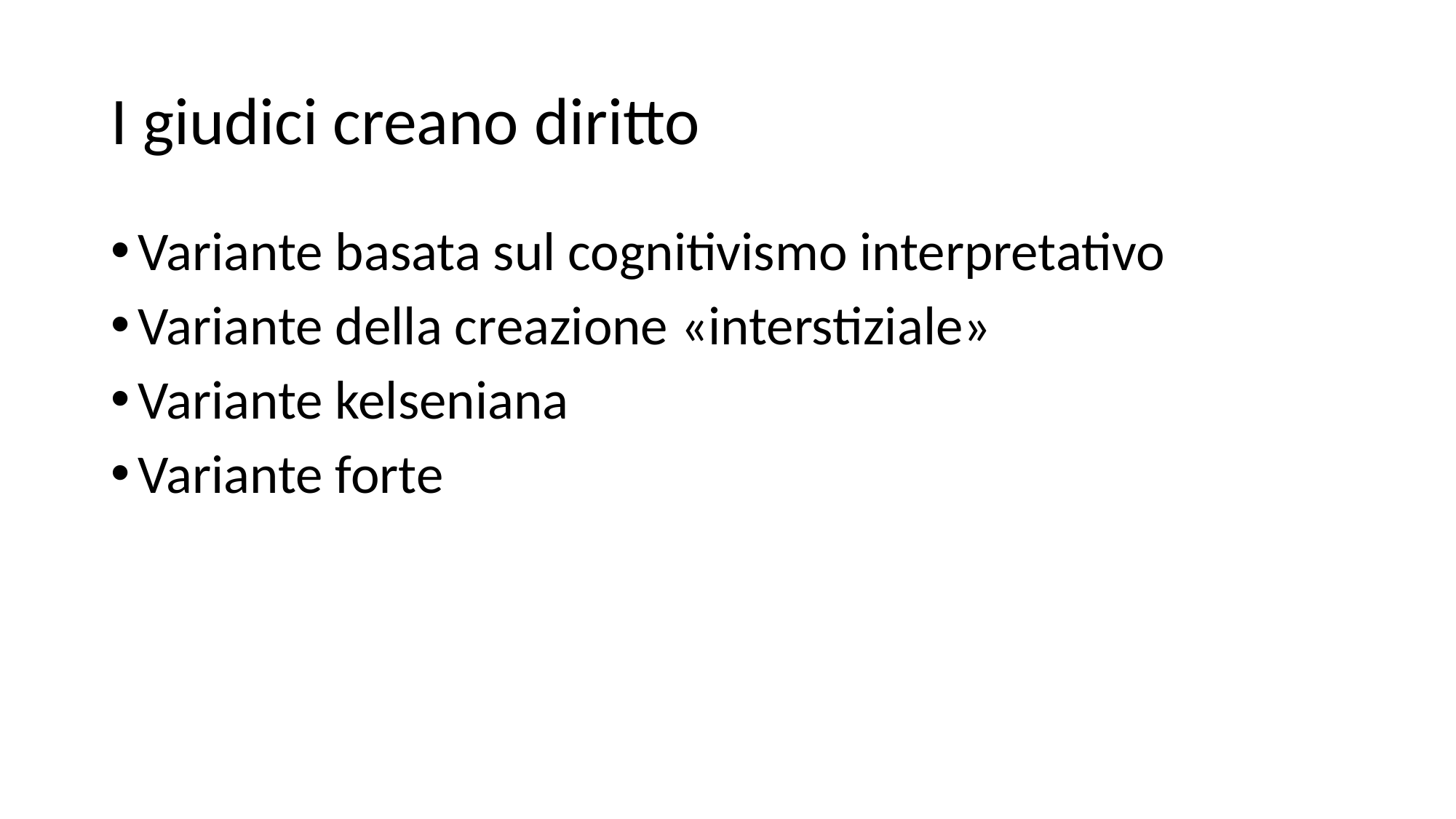

# I giudici creano diritto
Variante basata sul cognitivismo interpretativo
Variante della creazione «interstiziale»
Variante kelseniana
Variante forte